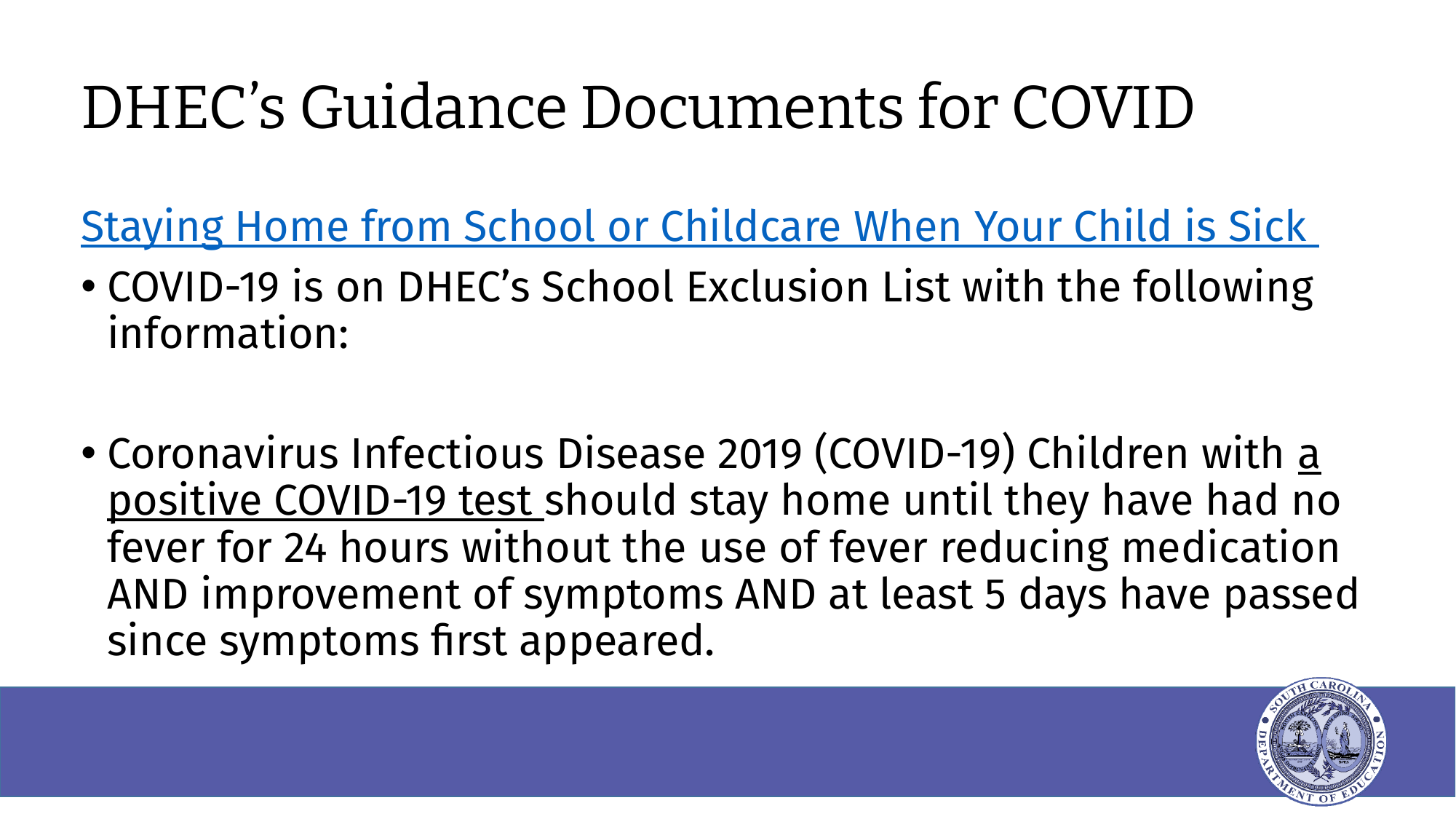

# DHEC’s Guidance Documents for COVID
Staying Home from School or Childcare When Your Child is Sick
COVID-19 is on DHEC’s School Exclusion List with the following information:

Coronavirus Infectious Disease 2019 (COVID-19) Children with a positive COVID-19 test should stay home until they have had no fever for 24 hours without the use of fever reducing medication AND improvement of symptoms AND at least 5 days have passed since symptoms first appeared.